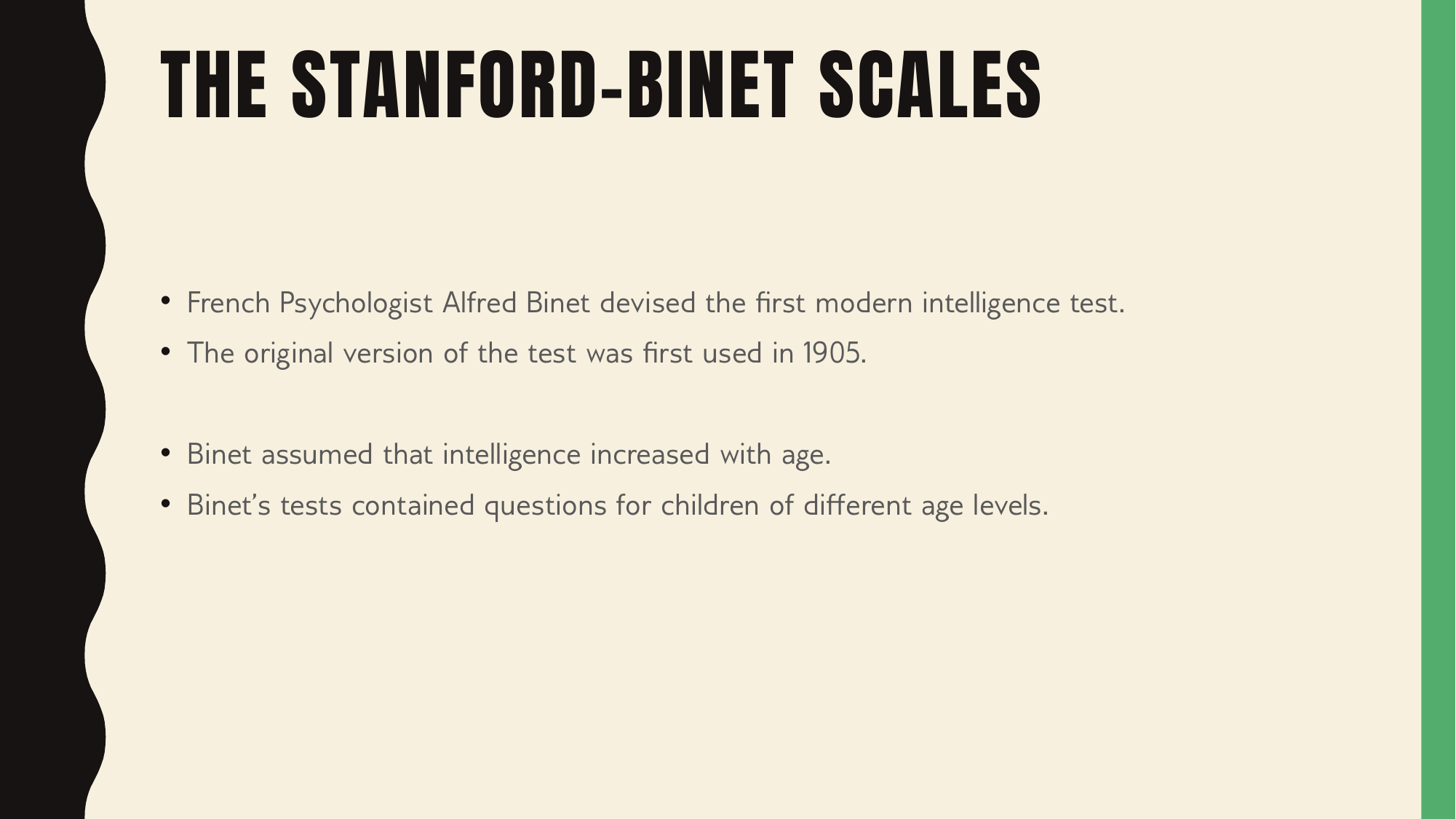

# The Stanford-Binet Scales
French Psychologist Alfred Binet devised the first modern intelligence test.
The original version of the test was first used in 1905.

Binet assumed that intelligence increased with age.
Binet’s tests contained questions for children of different age levels.